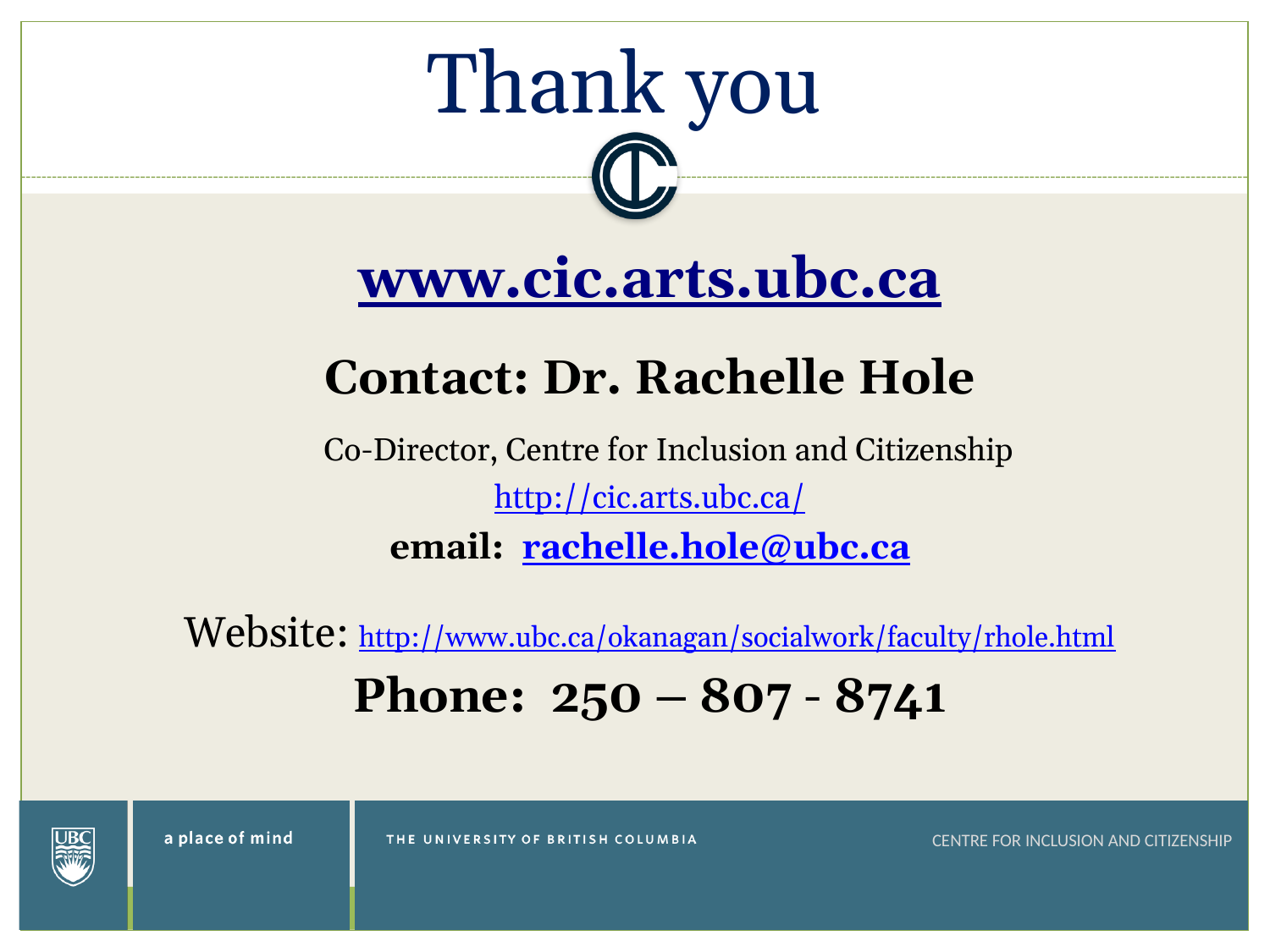

# Thank you

www.cic.arts.ubc.ca

Contact: Dr. Rachelle Hole
	Co-Director, Centre for Inclusion and Citizenship
http://cic.arts.ubc.ca/
email:  rachelle.hole@ubc.ca

Website: http://www.ubc.ca/okanagan/socialwork/faculty/rhole.html
Phone:  250 – 807 - 8741